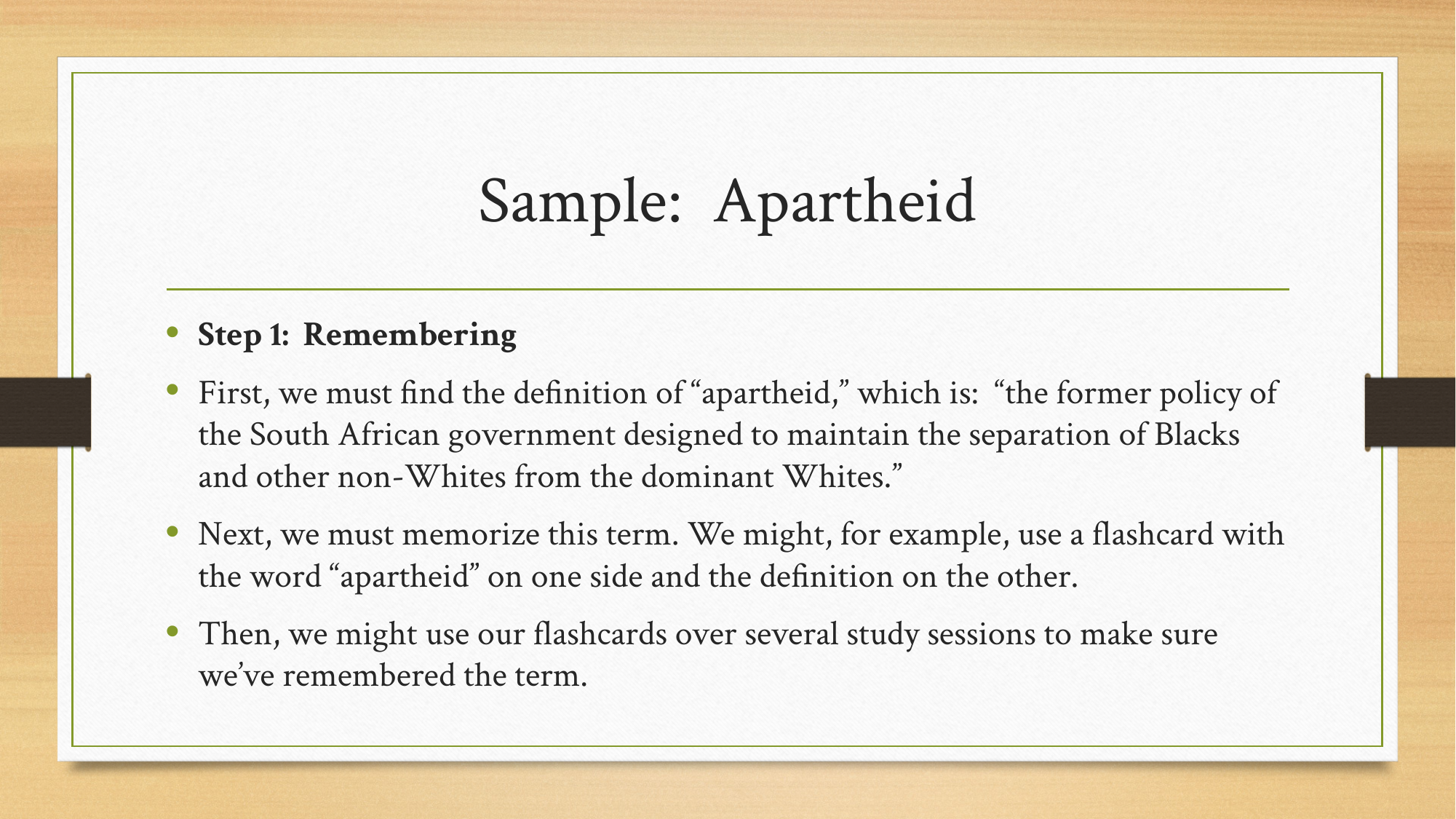

# Sample:  Apartheid
Step 1:  Remembering
First, we must find the definition of “apartheid,” which is:  “the former policy of the South African government designed to maintain the separation of Blacks and other non-Whites from the dominant Whites.”
Next, we must memorize this term. We might, for example, use a flashcard with the word “apartheid” on one side and the definition on the other.
Then, we might use our flashcards over several study sessions to make sure we’ve remembered the term.